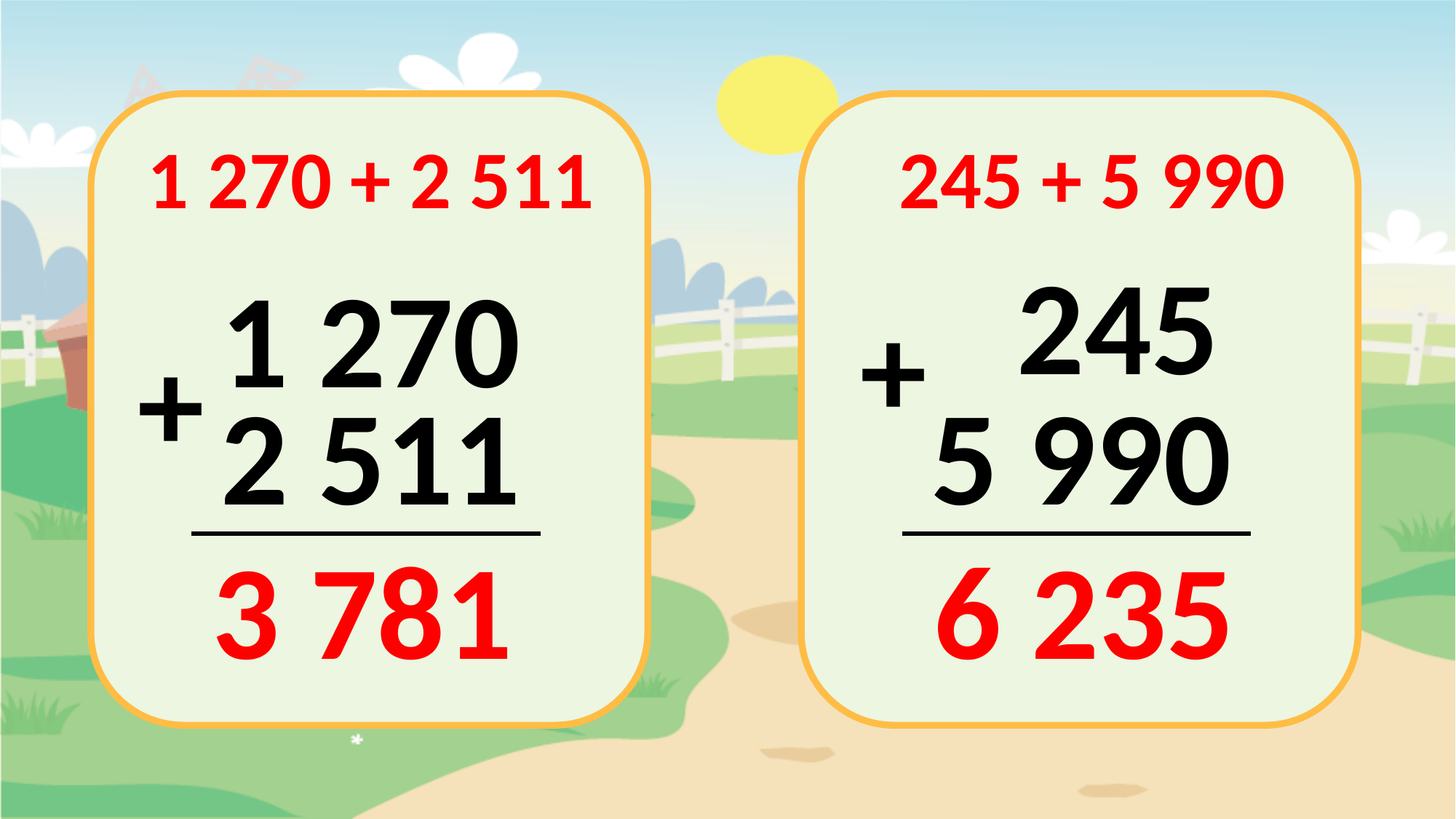

1 270 + 2 511

245 + 5 990
245
1 270
+
+
2 511
5 990
6 235
3 781